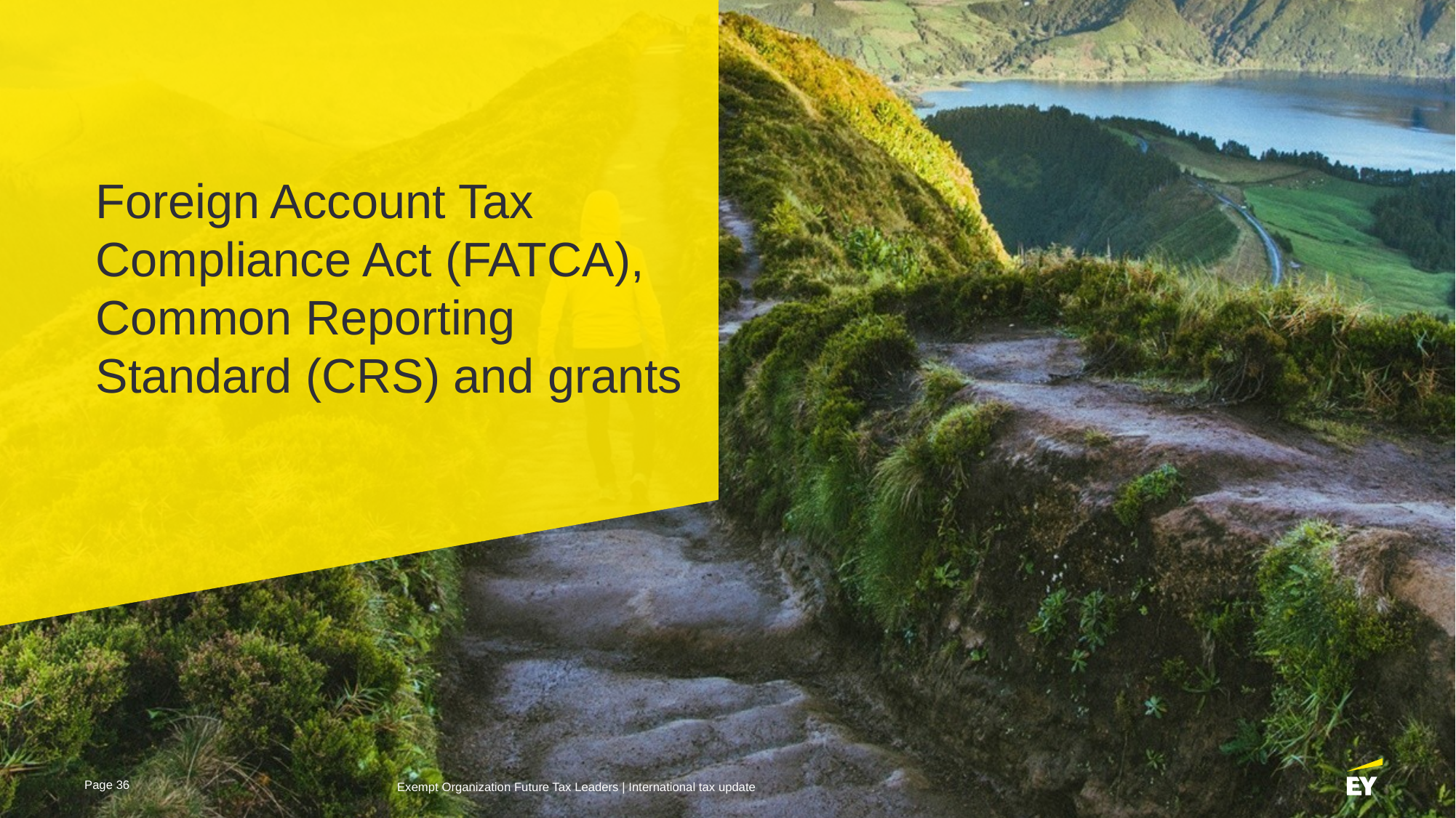

Foreign Account Tax Compliance Act (FATCA), Common Reporting Standard (CRS) and grants